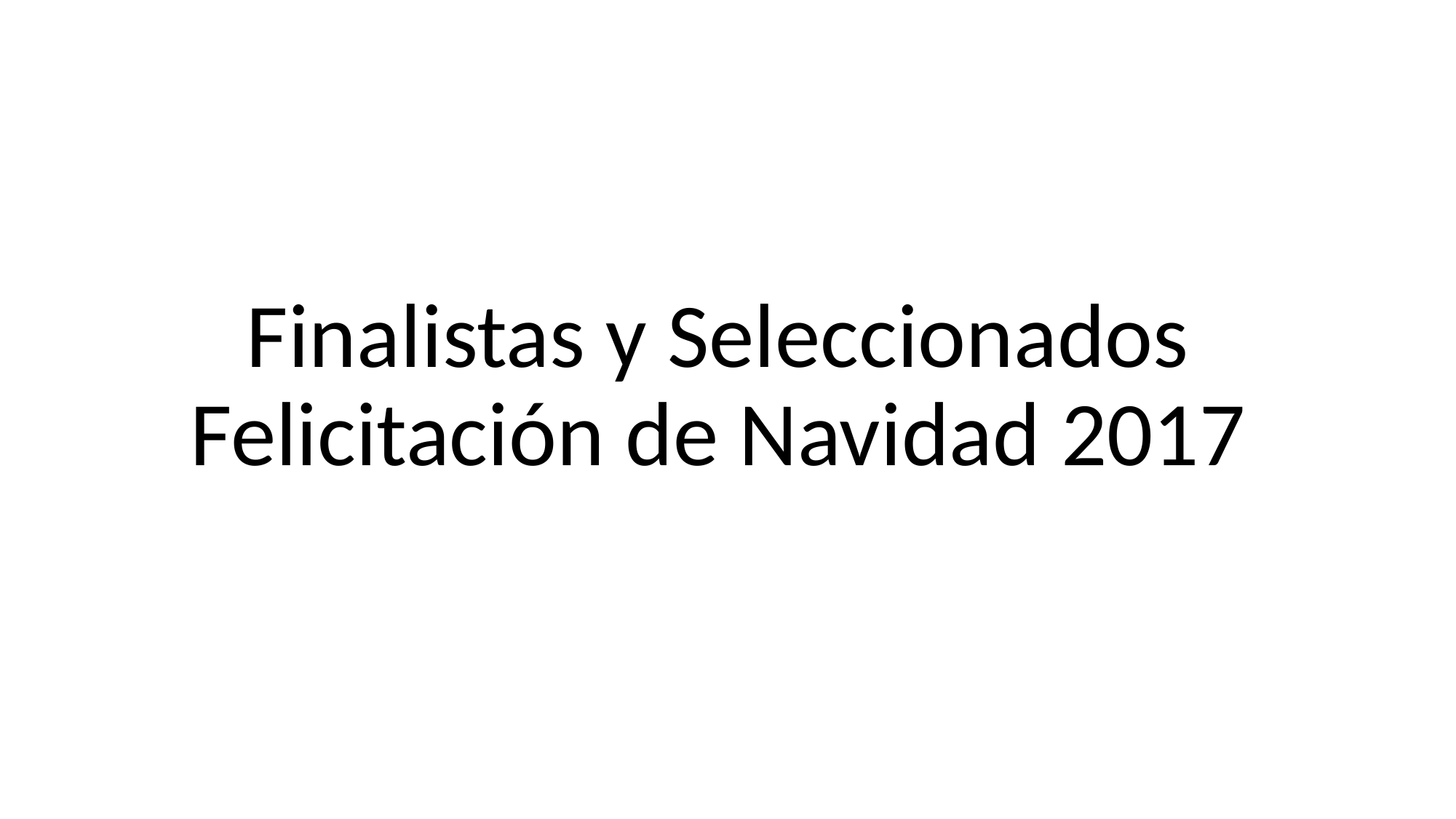

# Finalistas y Seleccionados Felicitación de Navidad 2017